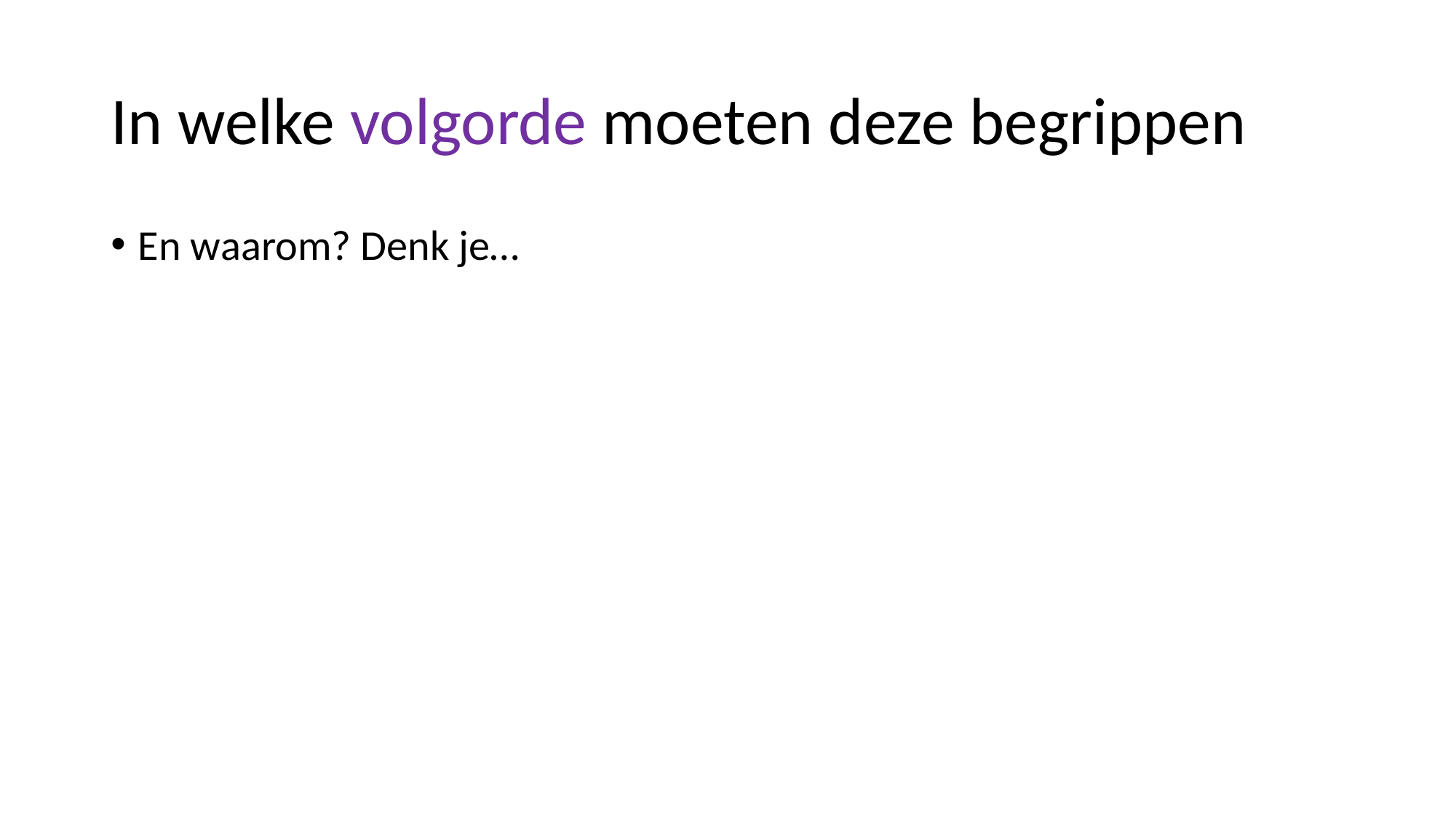

# In welke volgorde moeten deze begrippen
En waarom? Denk je…